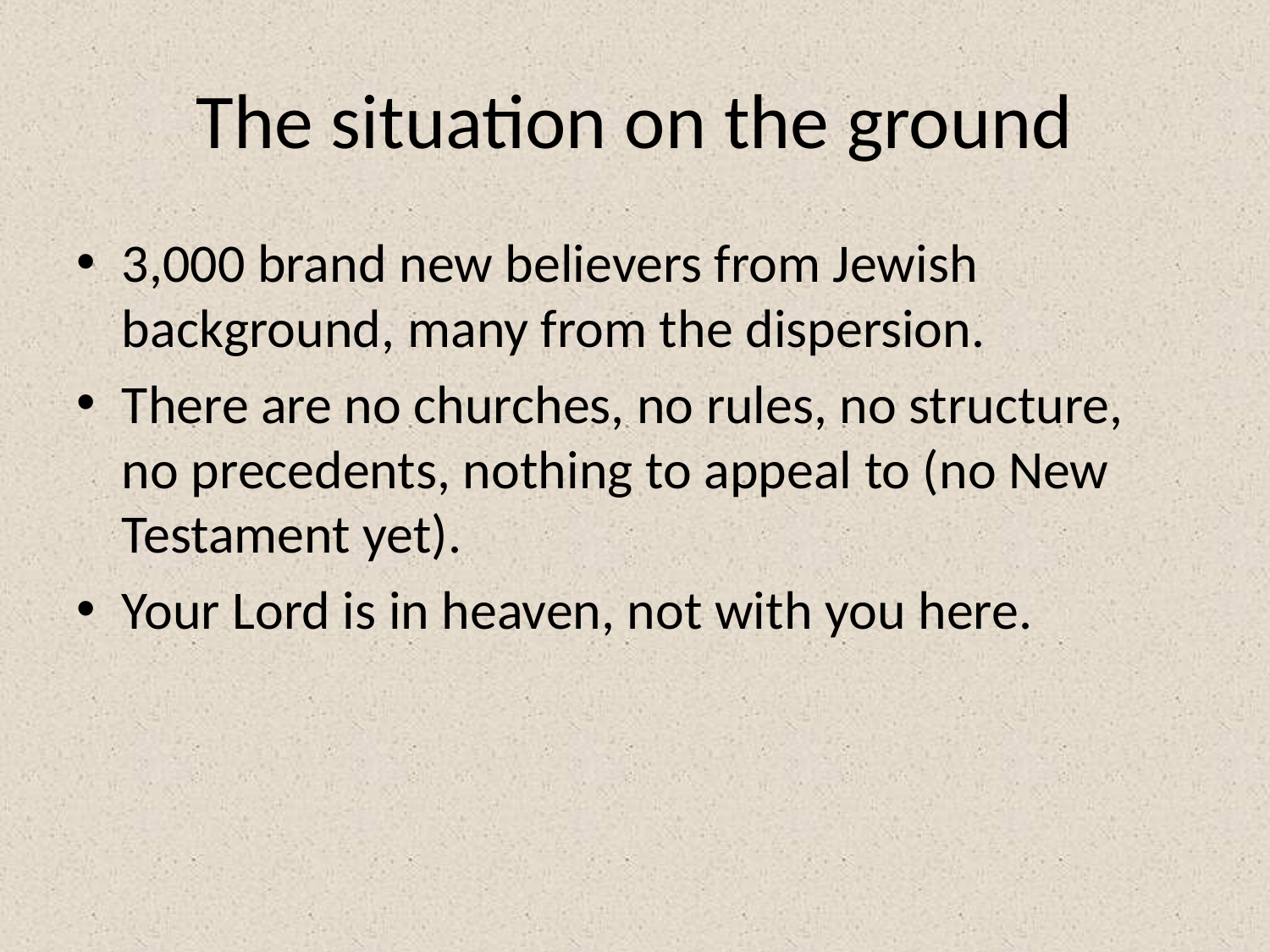

# The situation on the ground
3,000 brand new believers from Jewish background, many from the dispersion.
There are no churches, no rules, no structure, no precedents, nothing to appeal to (no New Testament yet).
Your Lord is in heaven, not with you here.